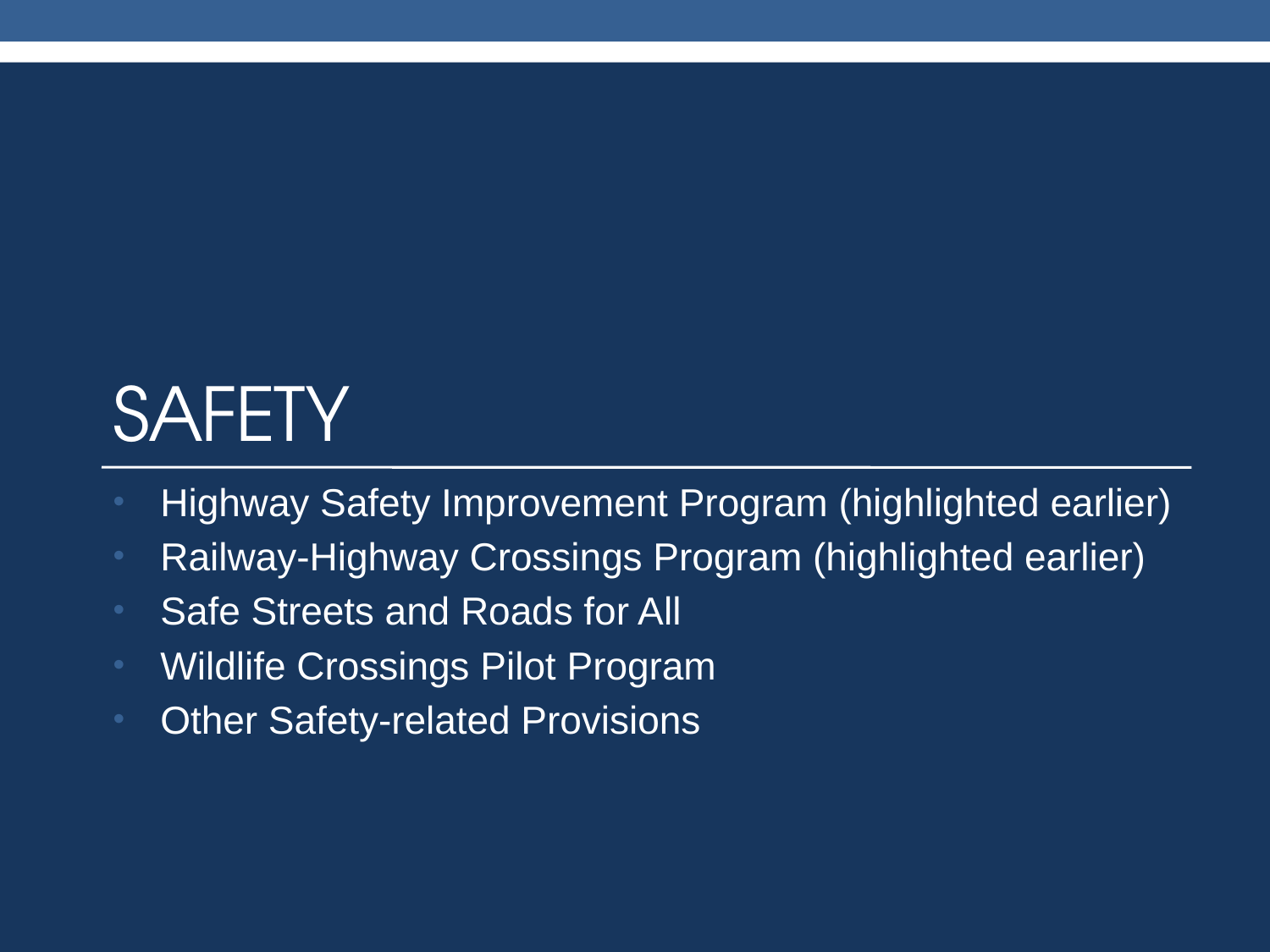

# SAFETY
Highway Safety Improvement Program (highlighted earlier)
Railway-Highway Crossings Program (highlighted earlier)
Safe Streets and Roads for All
Wildlife Crossings Pilot Program
Other Safety-related Provisions